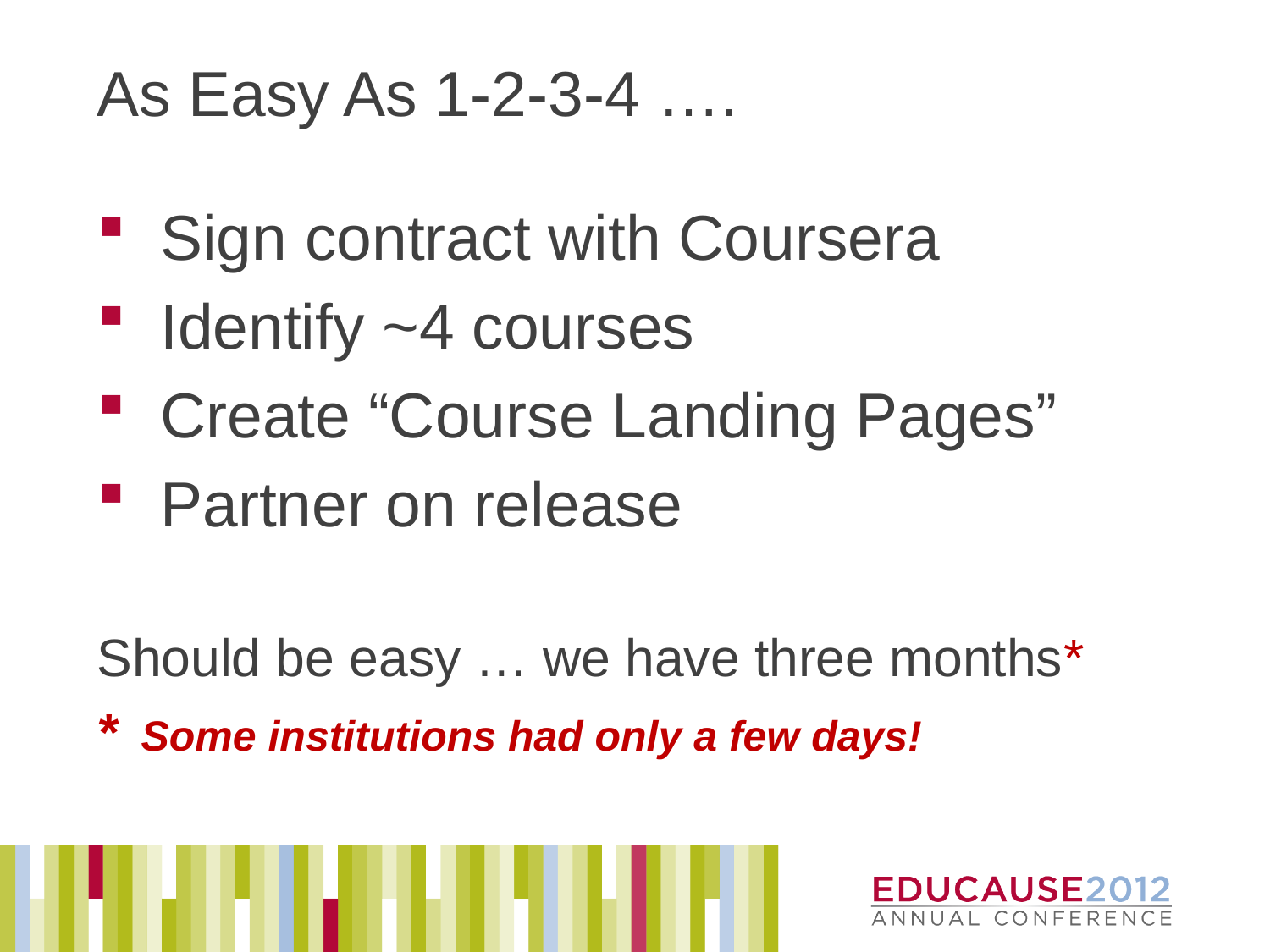

# As Easy As 1-2-3-4 ….
Sign contract with Coursera
Identify ~4 courses
Create “Course Landing Pages”
Partner on release

Should be easy … we have three months*
*  Some institutions had only a few days!